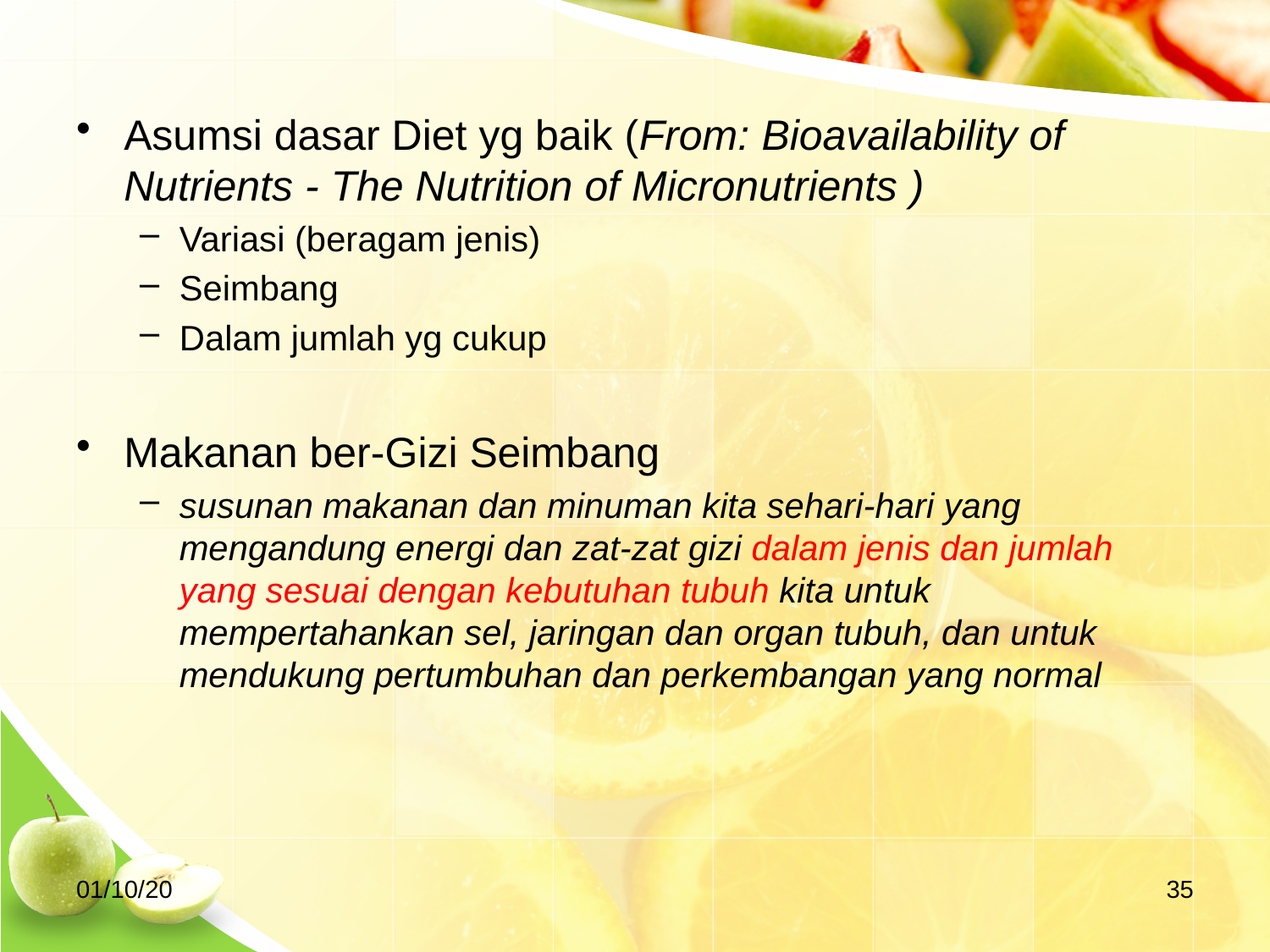

Asumsi dasar Diet yg baik (From: Bioavailability of Nutrients - The Nutrition of Micronutrients )
Variasi (beragam jenis)
Seimbang
Dalam jumlah yg cukup

Makanan ber-Gizi Seimbang
susunan makanan dan minuman kita sehari-hari yang mengandung energi dan zat-zat gizi dalam jenis dan jumlah yang sesuai dengan kebutuhan tubuh kita untuk mempertahankan sel, jaringan dan organ tubuh, dan untuk mendukung pertumbuhan dan perkembangan yang normal
01/10/20
35